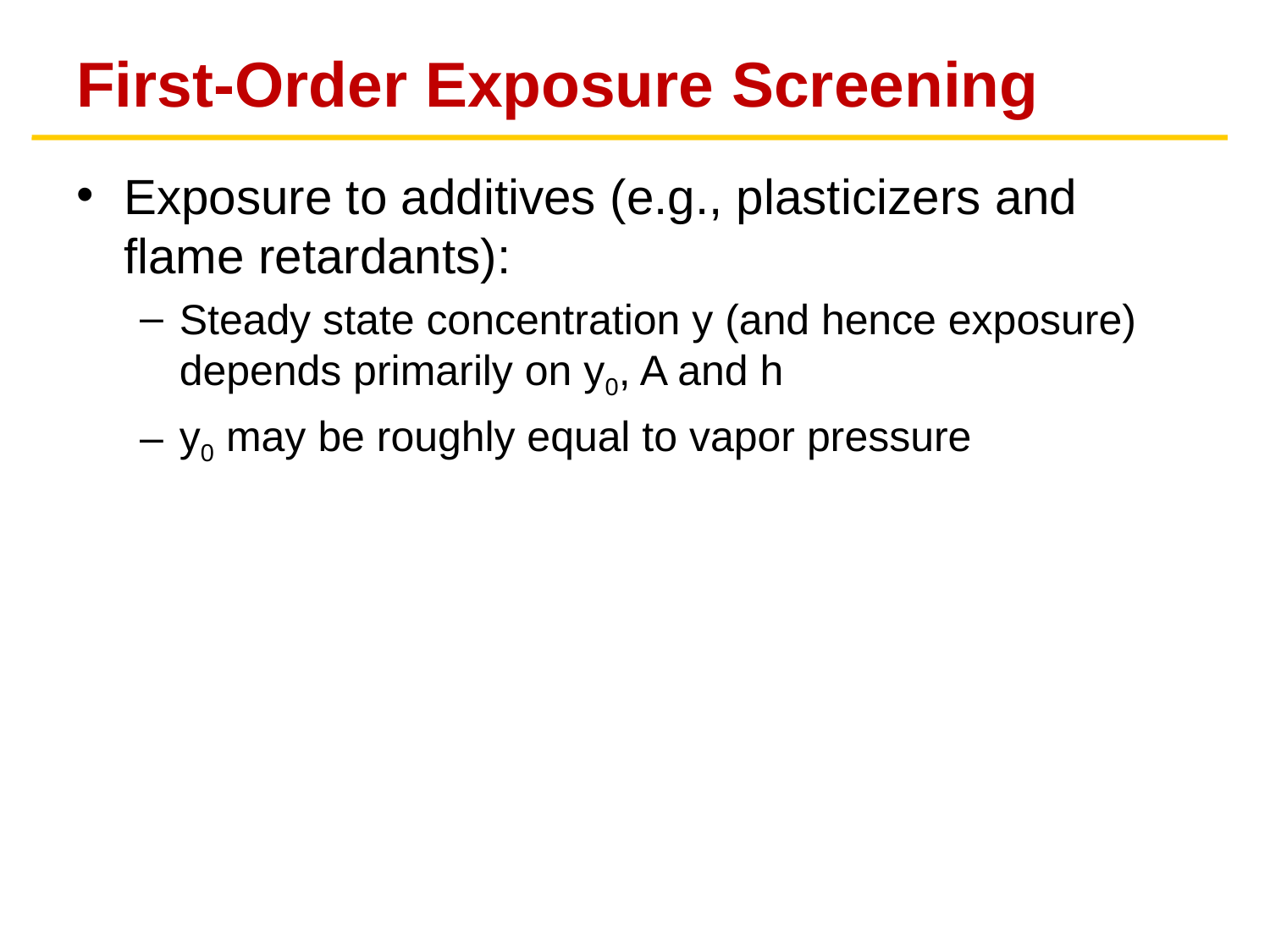

# First-Order Exposure Screening

Exposure to additives (e.g., plasticizers and flame retardants):
Steady state concentration y (and hence exposure) depends primarily on y0, A and h
y0 may be roughly equal to vapor pressure